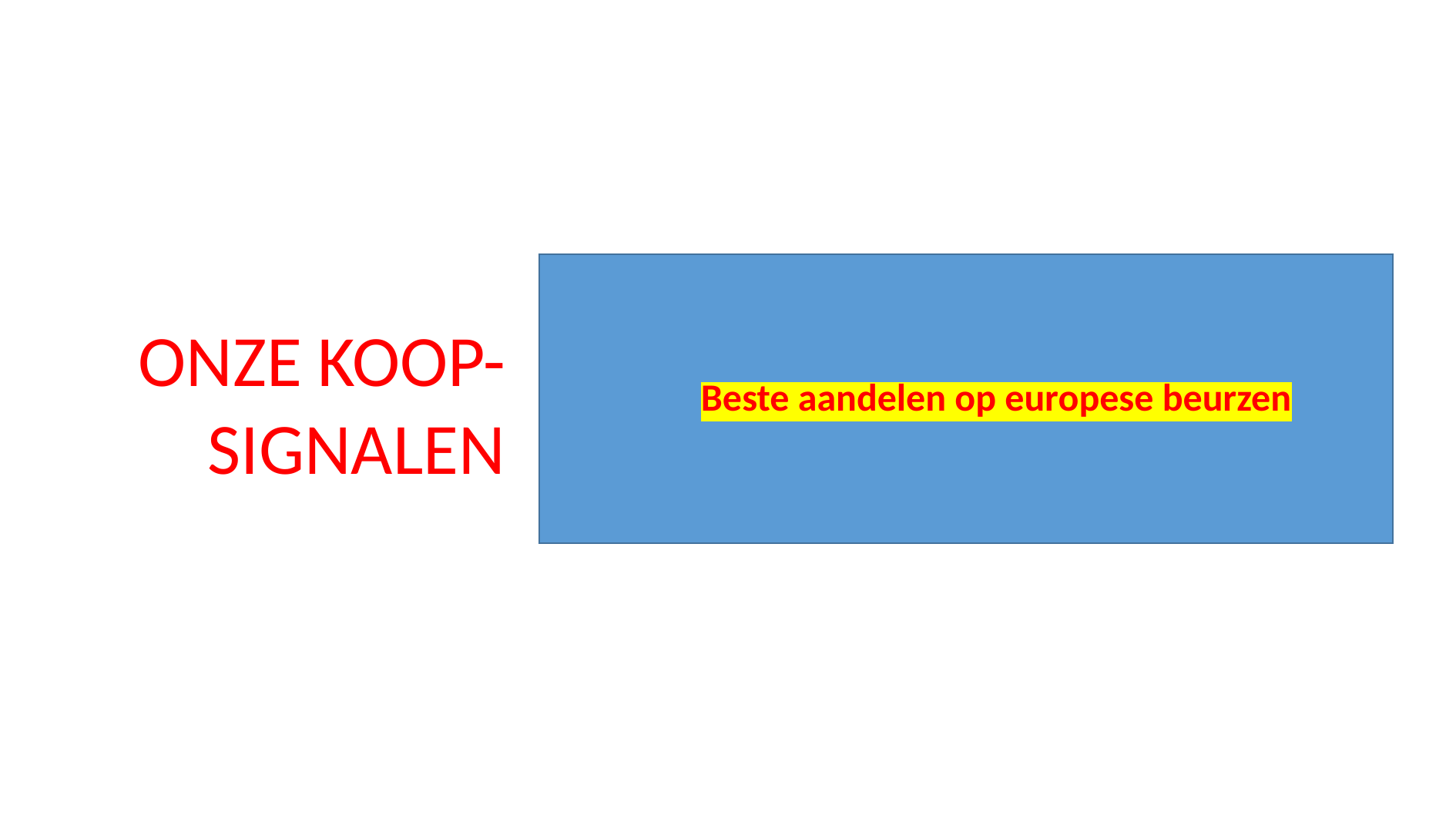

Onze koop-
signalen
Beste aandelen op europese beurzen
12/22/2023
30